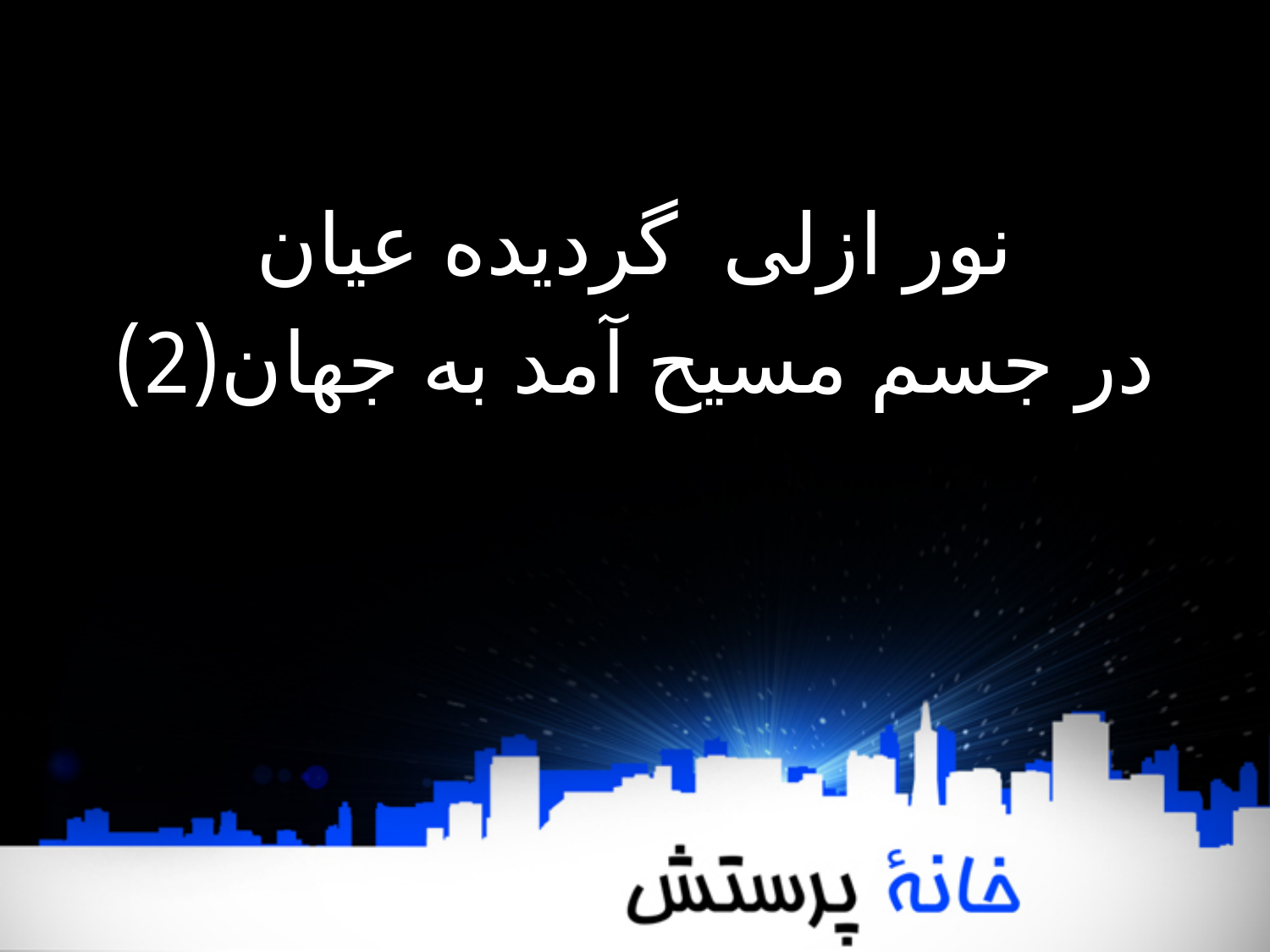

نور ازلی  گردیده عیان
در جسم مسیح آمد به جهان(2)